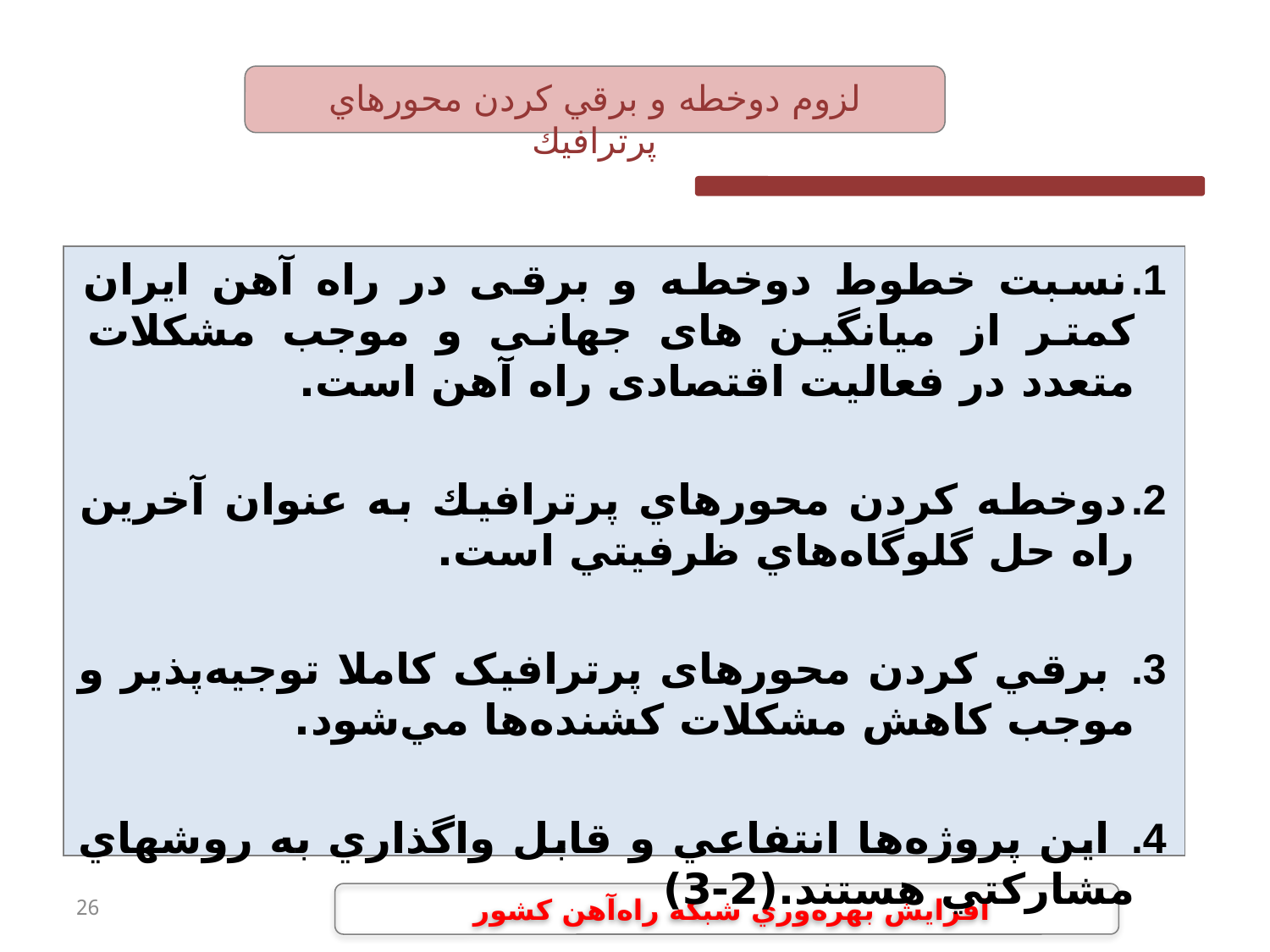

لزوم دوخطه و برقي كردن محورهاي پرترافيك

نسبت خطوط دوخطه و برقی در راه آهن ایران کمتر از میانگین های جهانی و موجب مشکلات متعدد در فعالیت اقتصادی راه آهن است.

دوخطه كردن محورهاي پرترافيك به عنوان آخرین راه حل گلوگاه‌هاي ظرفيتي است.

 برقي كردن محورهای پرترافیک کاملا توجيه‌پذير و موجب كاهش مشكلات كشنده‌ها مي‌شود.

 اين پروژه‌ها انتفاعي و قابل واگذاري به روشهاي مشاركتي هستند.(2-3)

26